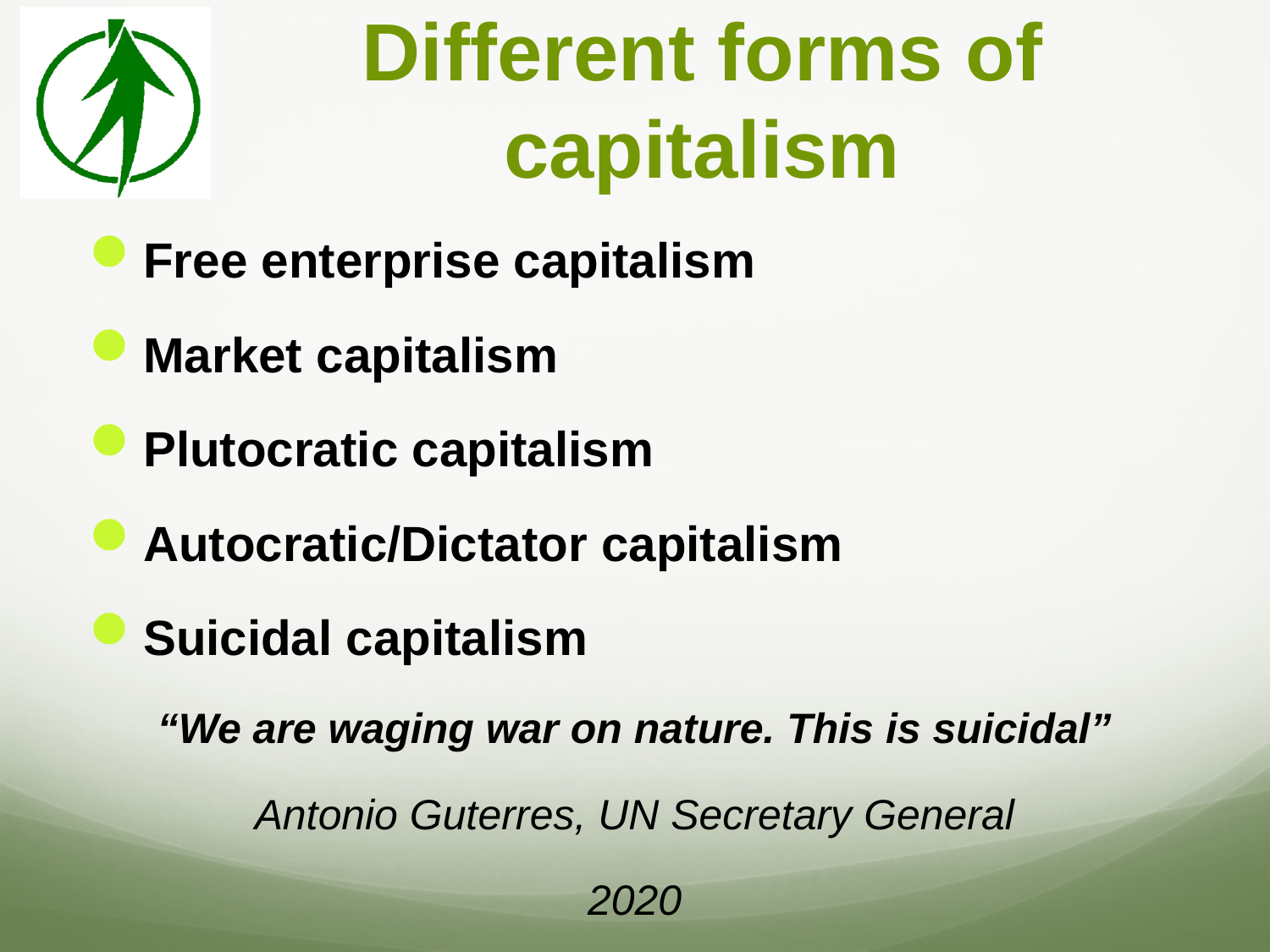

# Different forms of capitalism
Free enterprise capitalism
Market capitalism
Plutocratic capitalism
Autocratic/Dictator capitalism
Suicidal capitalism
“We are waging war on nature. This is suicidal”
Antonio Guterres, UN Secretary General
2020